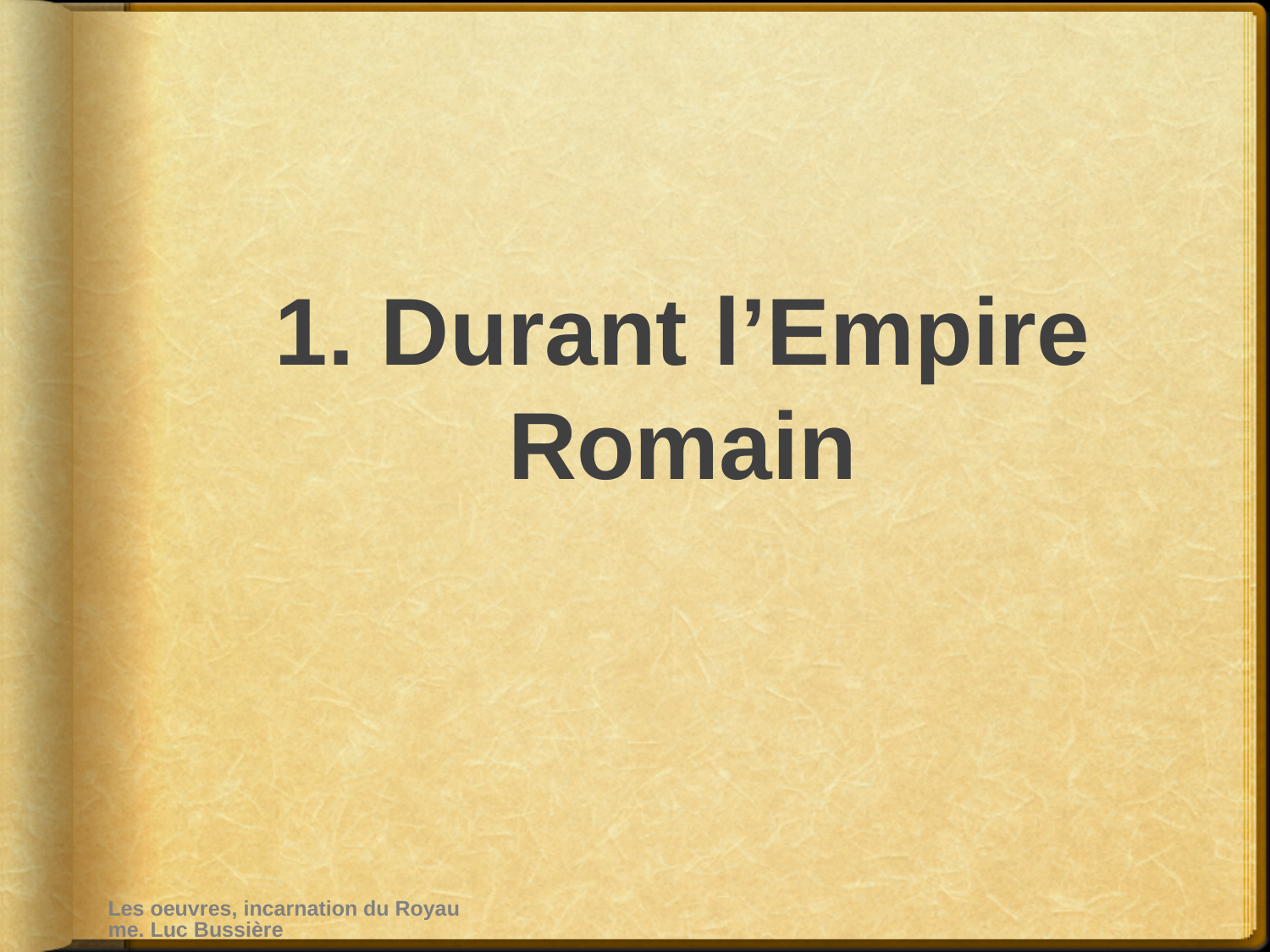

# 1. Durant l’Empire Romain

Les oeuvres, incarnation du Royaume. Luc Bussière